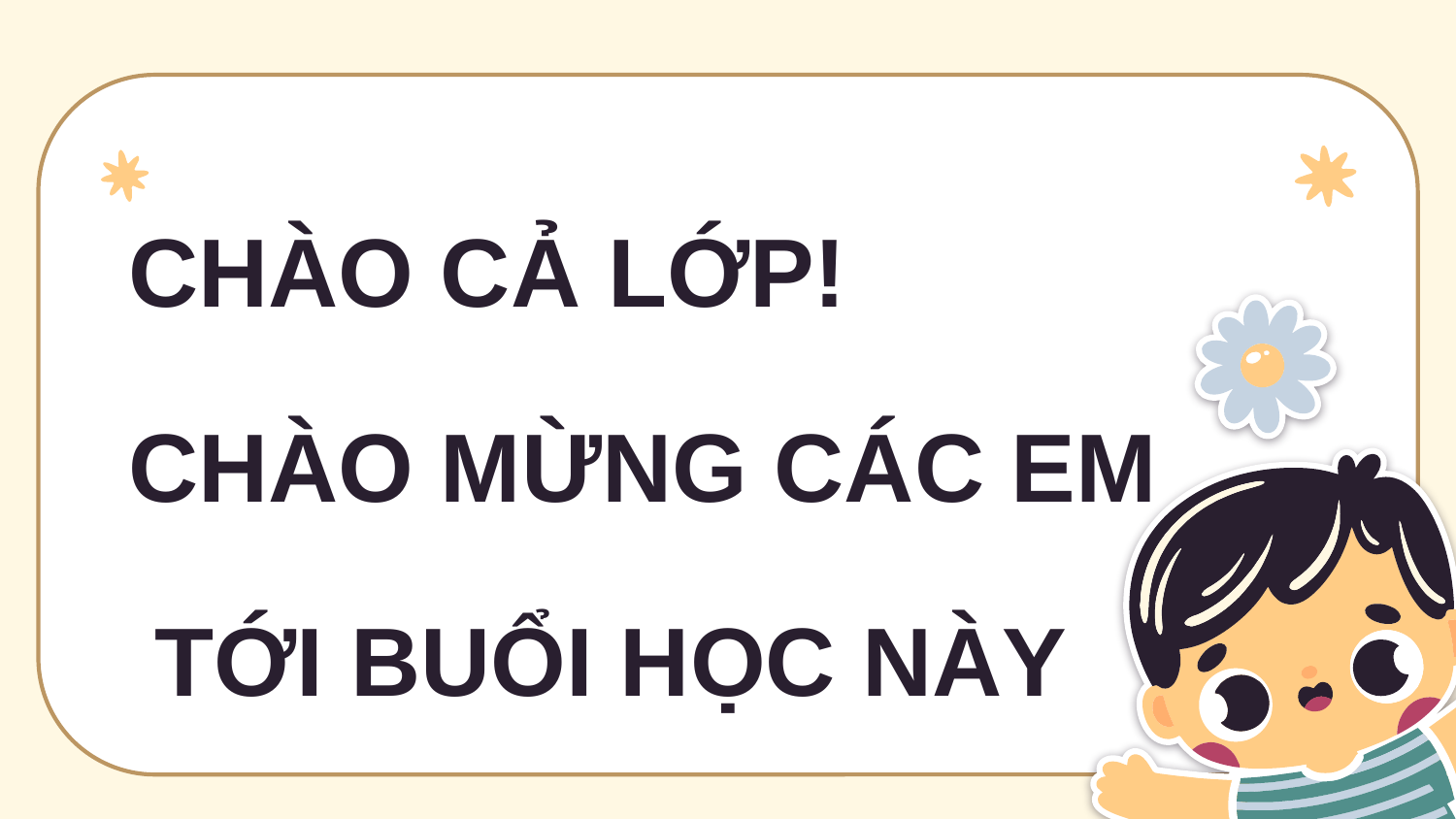

CHÀO CẢ LỚP!
CHÀO MỪNG CÁC EM
 TỚI BUỔI HỌC NÀY